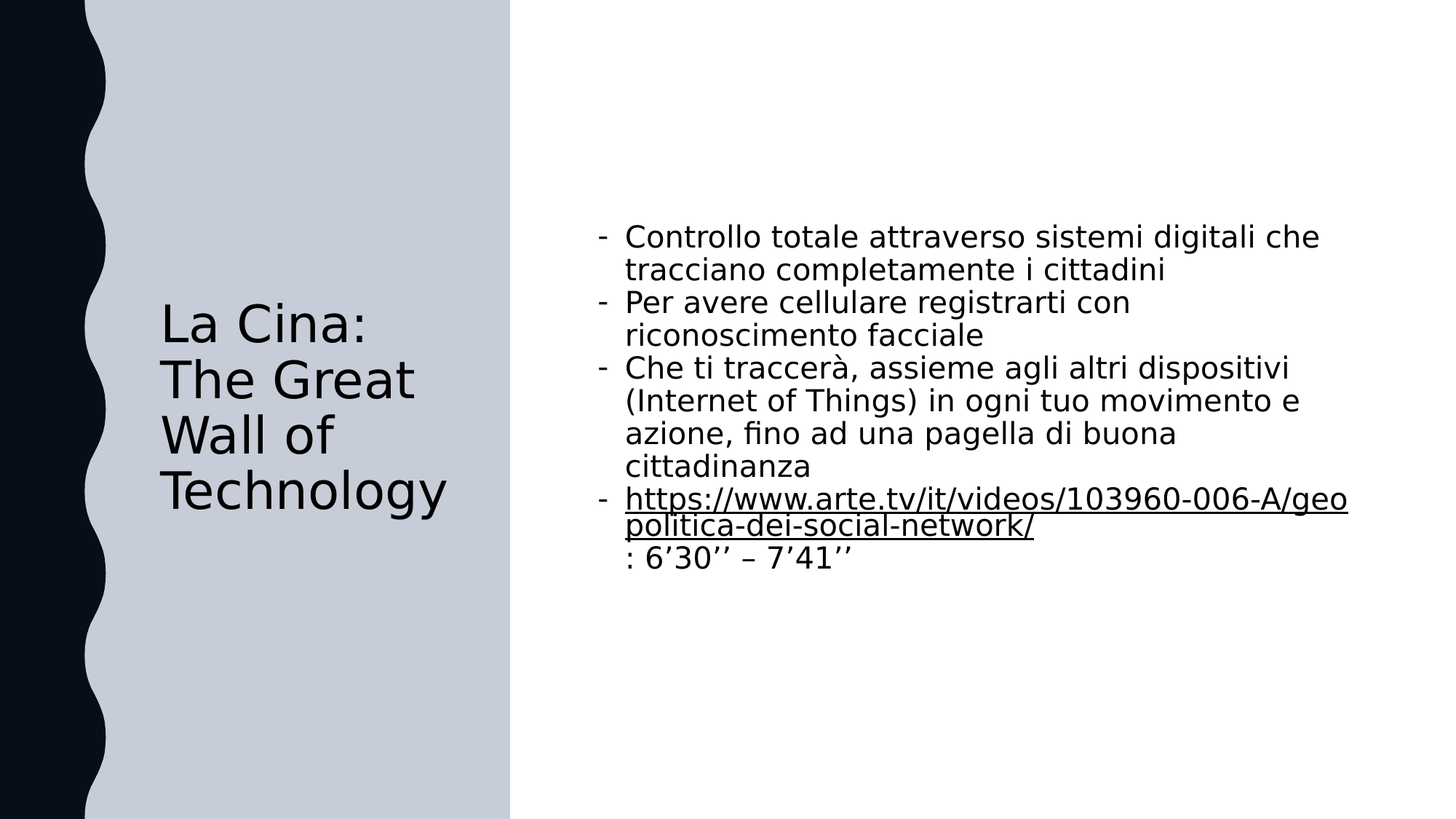

# La Cina: The Great Wall of Technology
Controllo totale attraverso sistemi digitali che tracciano completamente i cittadini
Per avere cellulare registrarti con riconoscimento facciale
Che ti traccerà, assieme agli altri dispositivi (Internet of Things) in ogni tuo movimento e azione, fino ad una pagella di buona cittadinanza
https://www.arte.tv/it/videos/103960-006-A/geopolitica-dei-social-network/: 6’30’’ – 7’41’’